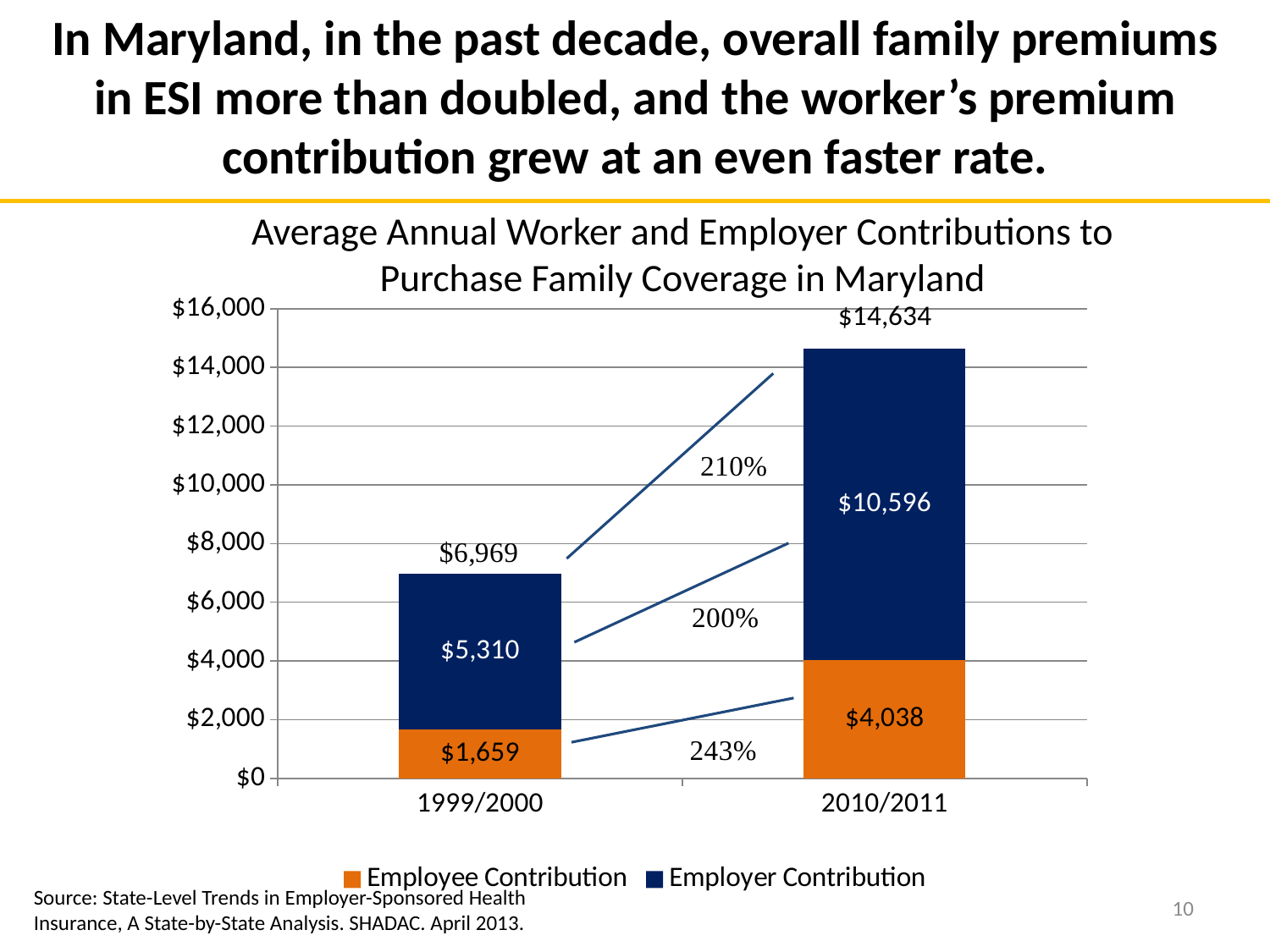

In Maryland, in the past decade, overall family premiums in ESI more than doubled, and the worker’s premium contribution grew at an even faster rate.
Average Annual Worker and Employer Contributions to
Purchase Family Coverage in Maryland

### Chart

| Category | Employee Contribution | Employer Contribution |
|---|---|---|
| 1999/2000 | 1659.0 | 5310.0 |
| 2010/2011 | 4038.0 | 10596.0 |
Source: State-Level Trends in Employer-Sponsored Health Insurance, A State-by-State Analysis. SHADAC. April 2013.
10